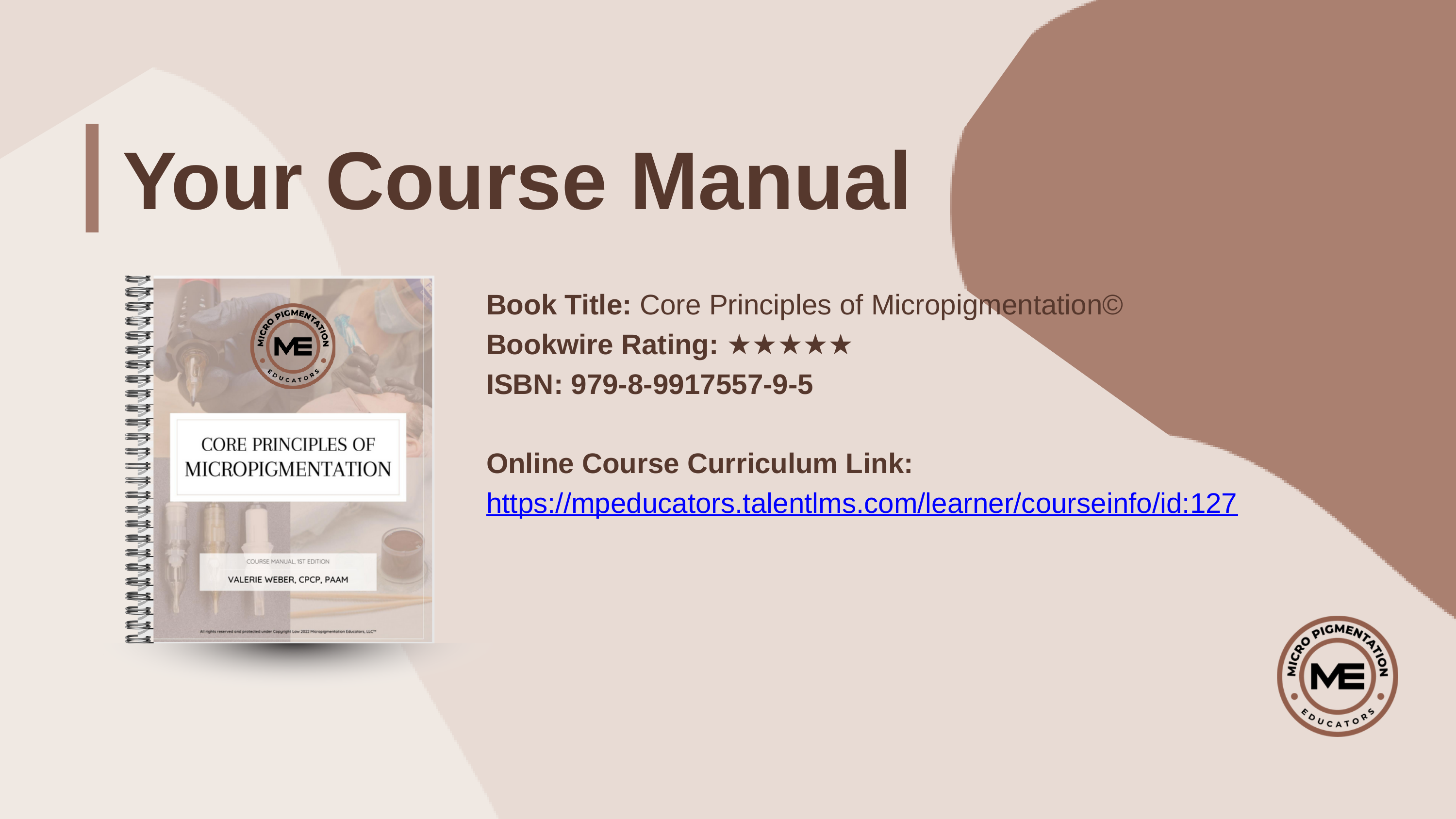

Your Course Manual

Book Title: Core Principles of Micropigmentation©
Bookwire Rating: ★★★★★
ISBN: 979-8-9917557-9-5

Online Course Curriculum Link: https://mpeducators.talentlms.com/learner/courseinfo/id:127